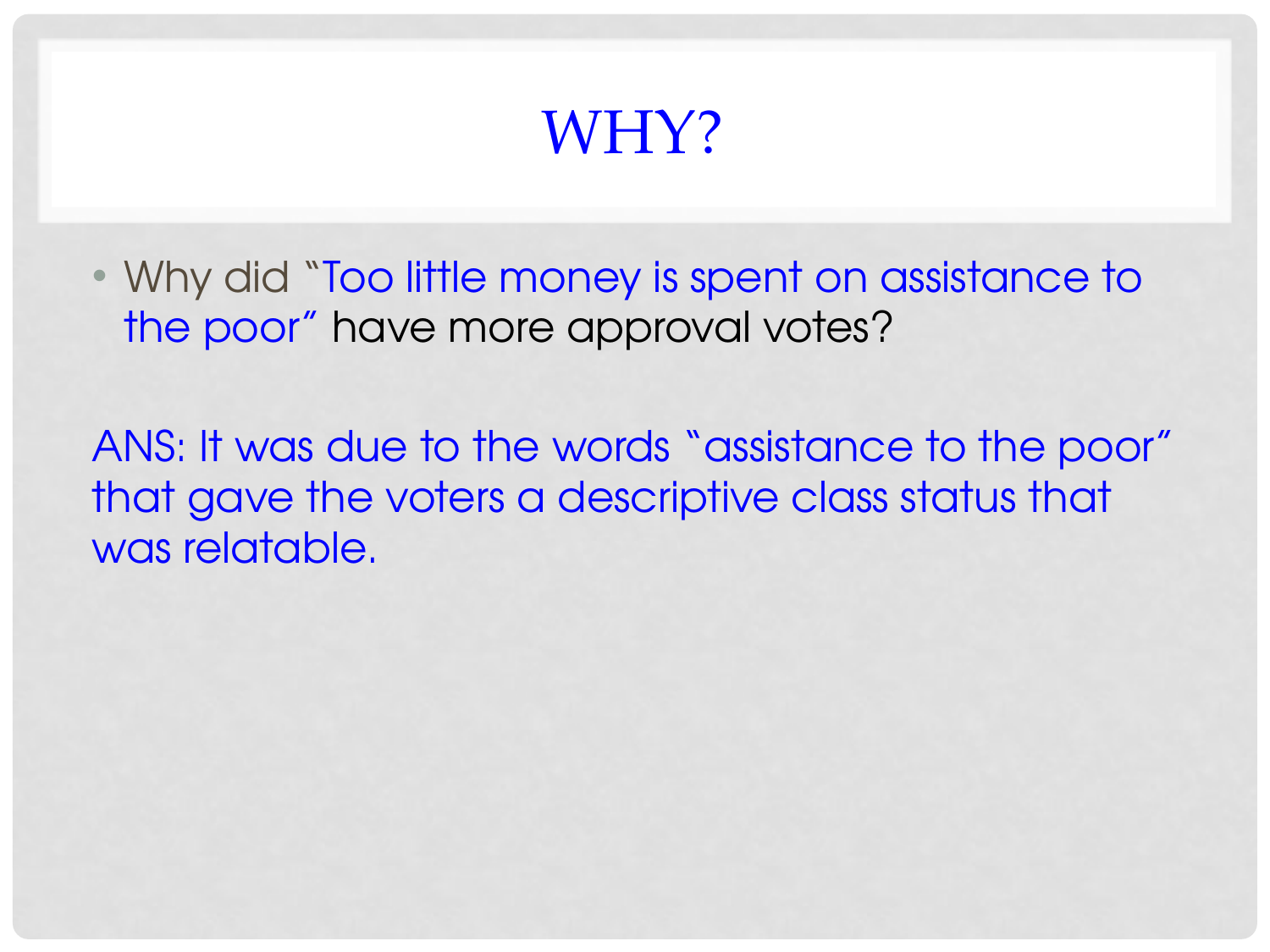

# Why?
Why did “Too little money is spent on assistance to the poor” have more approval votes?

ANS: It was due to the words “assistance to the poor” that gave the voters a descriptive class status that was relatable.